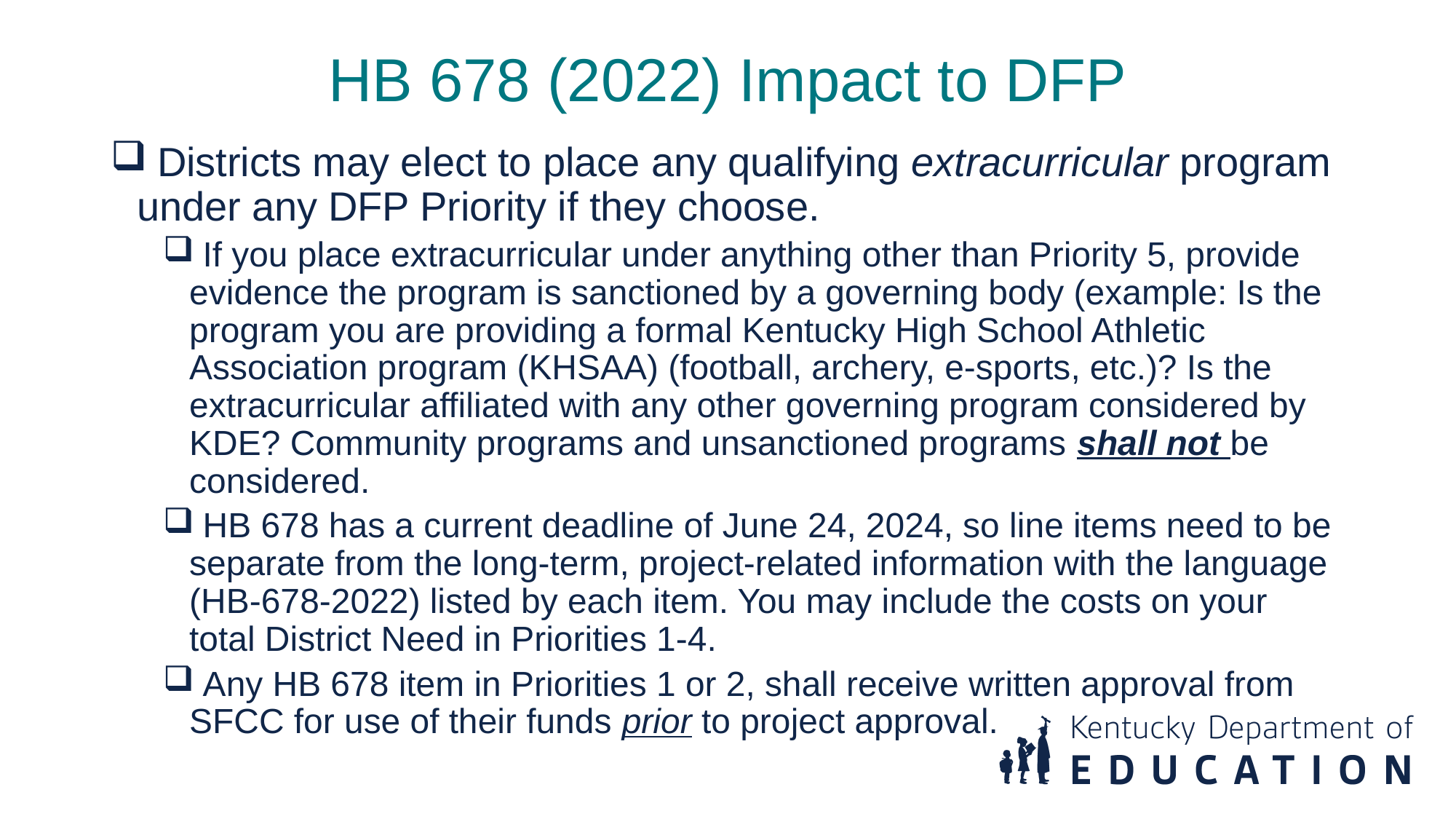

HB 678 (2022) Impact to DFP
 Districts may elect to place any qualifying extracurricular program under any DFP Priority if they choose.
 If you place extracurricular under anything other than Priority 5, provide evidence the program is sanctioned by a governing body (example: Is the program you are providing a formal Kentucky High School Athletic Association program (KHSAA) (football, archery, e-sports, etc.)? Is the extracurricular affiliated with any other governing program considered by KDE? Community programs and unsanctioned programs shall not be considered.
 HB 678 has a current deadline of June 24, 2024, so line items need to be separate from the long-term, project-related information with the language (HB-678-2022) listed by each item. You may include the costs on your total District Need in Priorities 1-4.
 Any HB 678 item in Priorities 1 or 2, shall receive written approval from SFCC for use of their funds prior to project approval.